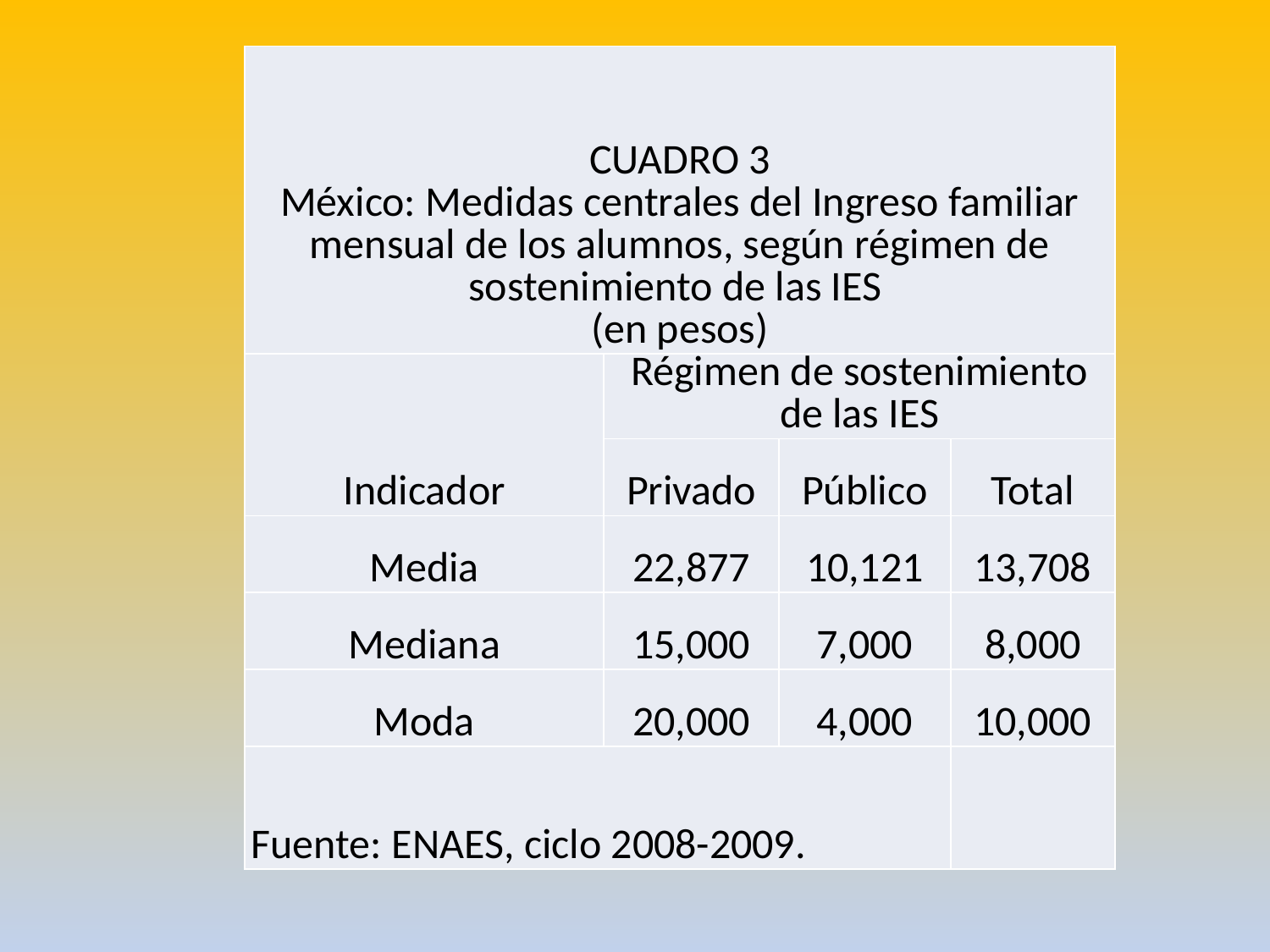

| CUADRO 3 México: Medidas centrales del Ingreso familiar mensual de los alumnos, según régimen de sostenimiento de las IES (en pesos) |  |  |  |
| --- | --- | --- | --- |
| Indicador | Régimen de sostenimiento de las IES |  |  |
|  | Privado | Público | Total |
| Media | 22,877 | 10,121 | 13,708 |
| Mediana | 15,000 | 7,000 | 8,000 |
| Moda | 20,000 | 4,000 | 10,000 |
| Fuente: ENAES, ciclo 2008-2009. |  |  |  |